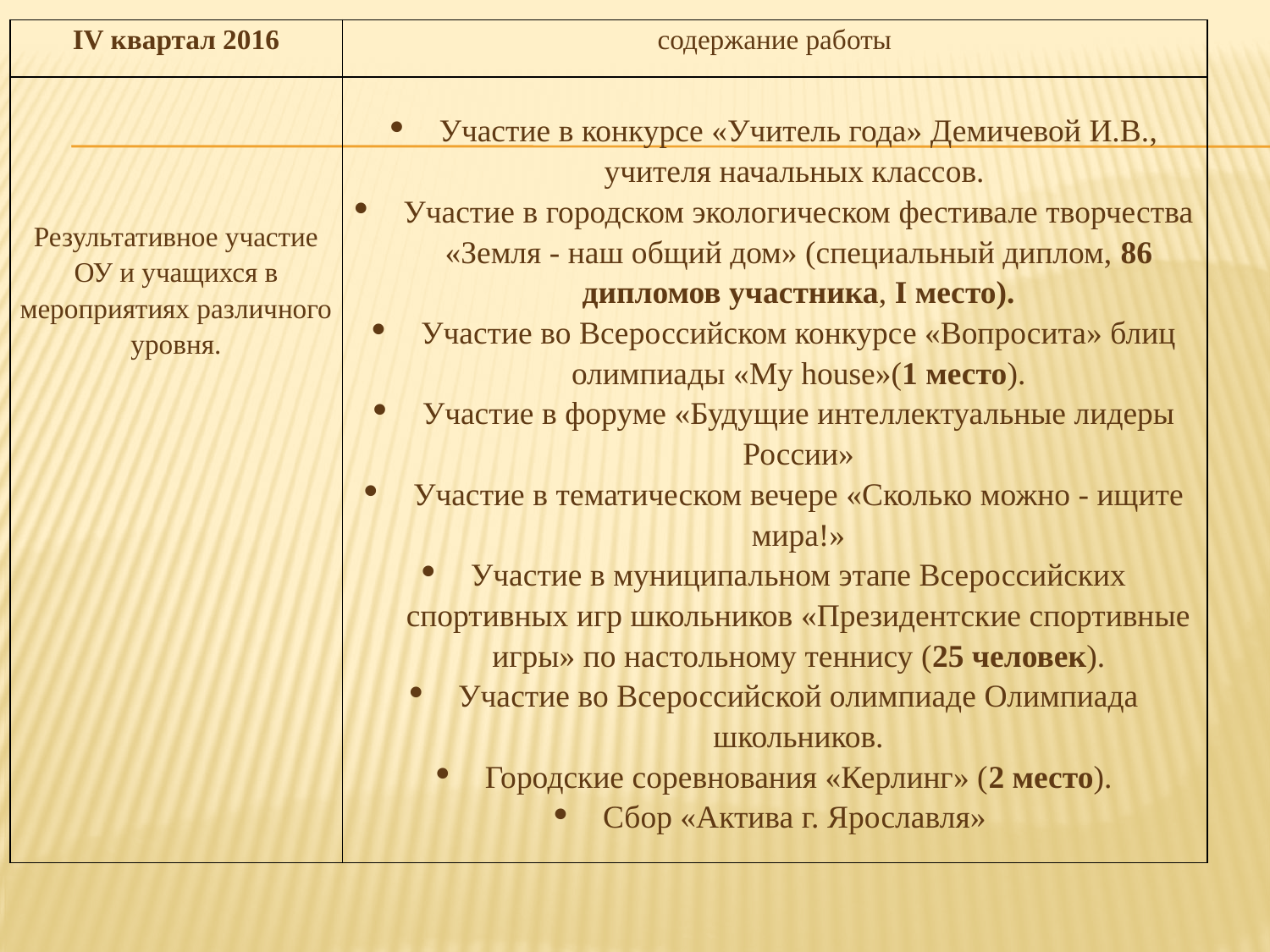

| IV квартал 2016 | содержание работы |
| --- | --- |
| Результативное участие ОУ и учащихся в мероприятиях различного уровня. | Участие в конкурсе «Учитель года» Демичевой И.В., учителя начальных классов. Участие в городском экологическом фестивале творчества «Земля - наш общий дом» (специальный диплом, 86 дипломов участника, I место). Участие во Всероссийском конкурсе «Вопросита» блиц олимпиады «My house»(1 место). Участие в форуме «Будущие интеллектуальные лидеры России» Участие в тематическом вечере «Сколько можно - ищите мира!» Участие в муниципальном этапе Всероссийских спортивных игр школьников «Президентские спортивные игры» по настольному теннису (25 человек). Участие во Всероссийской олимпиаде Олимпиада школьников. Городские соревнования «Керлинг» (2 место). Сбор «Актива г. Ярославля» |